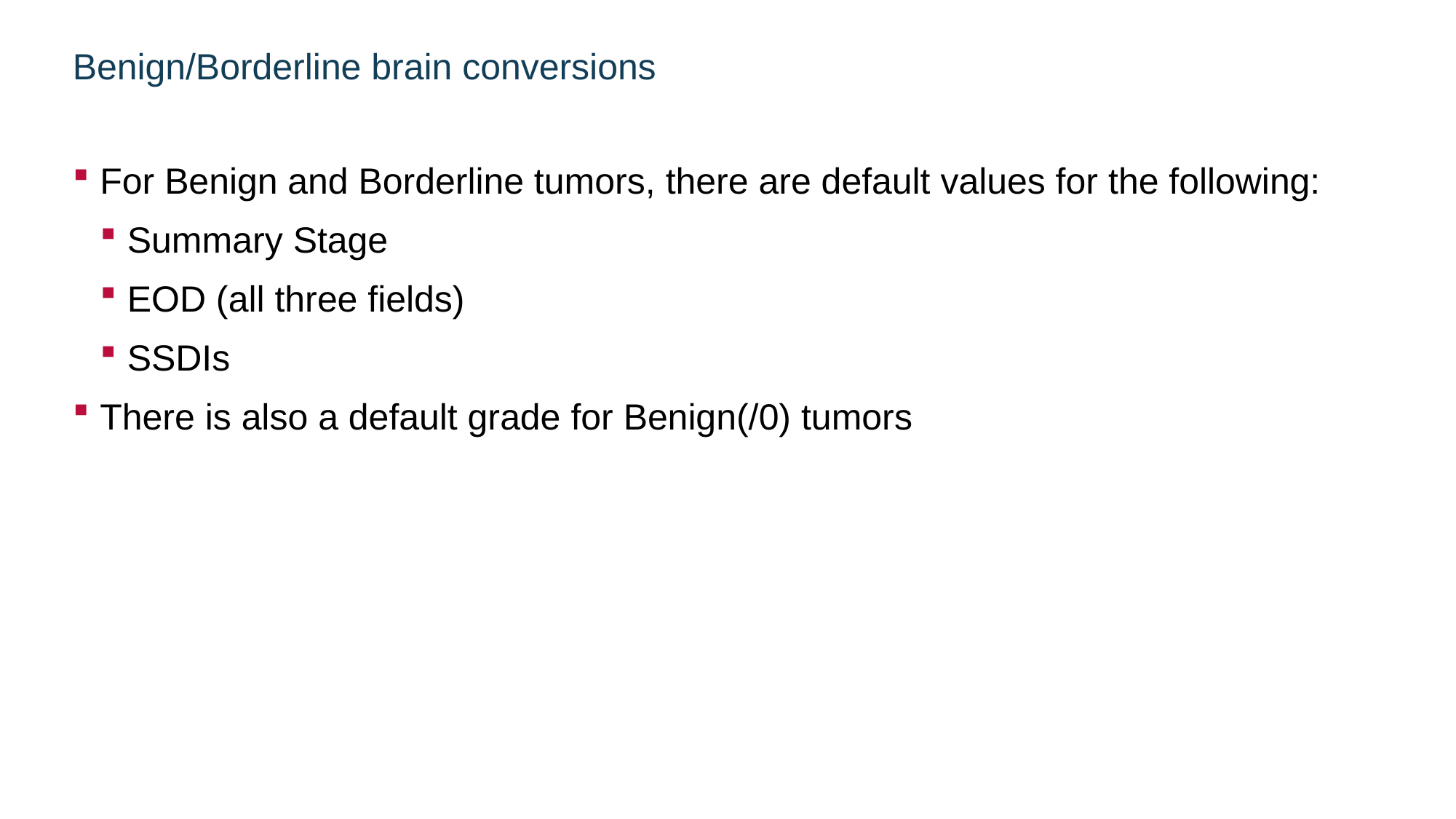

# Benign/Borderline brain conversions
For Benign and Borderline tumors, there are default values for the following:
Summary Stage
EOD (all three fields)
SSDIs
There is also a default grade for Benign(/0) tumors